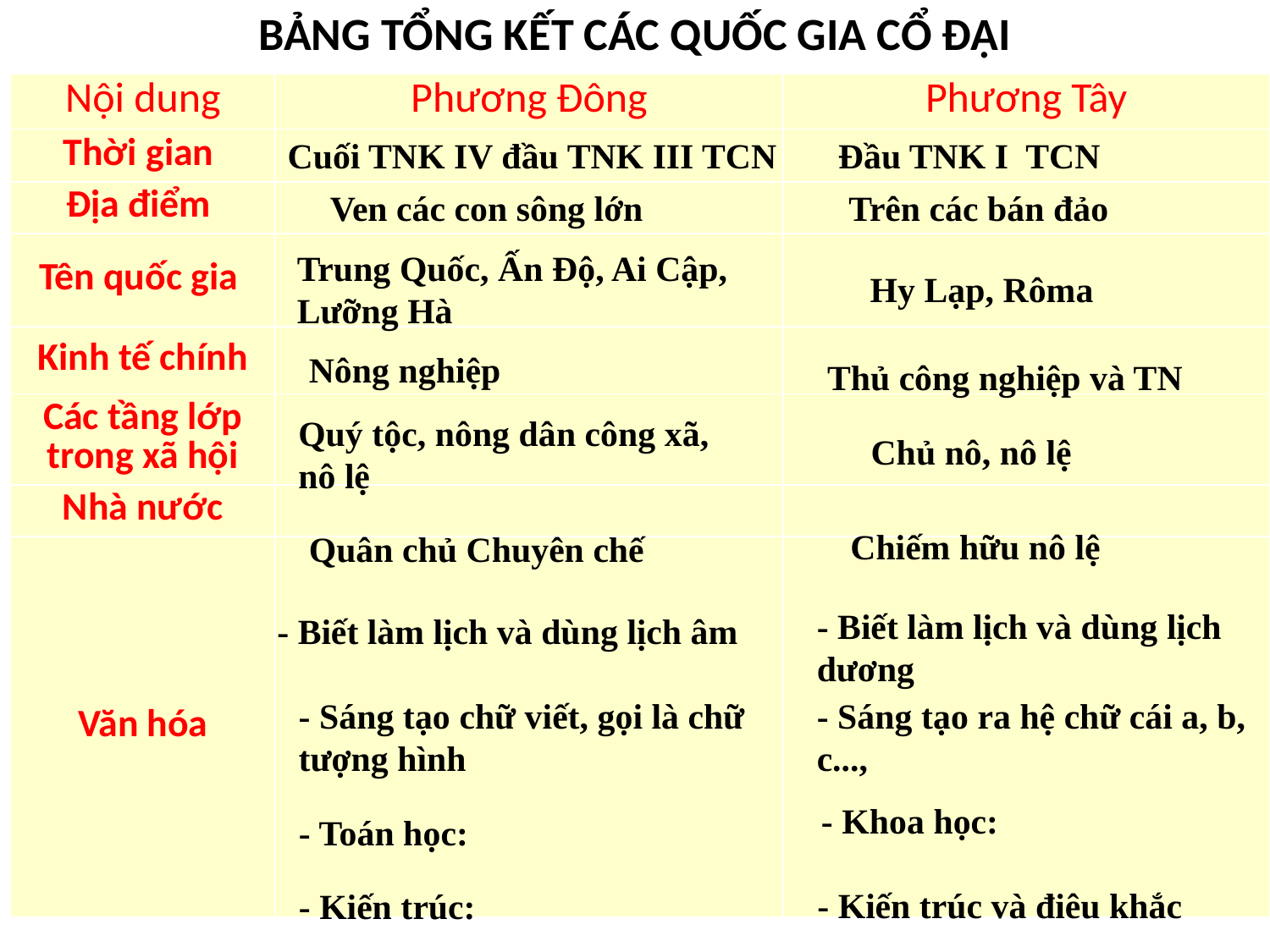

# BẢNG TỔNG KẾT CÁC QUỐC GIA CỔ ĐẠI
| Nội dung | Phương Đông | Phương Tây |
| --- | --- | --- |
| Thời gian |  |  |
| Địa điểm |  |  |
| Tên quốc gia |  |  |
| Kinh tế chính |  |  |
| Các tầng lớp trong xã hội |  |  |
| Nhà nước |  |  |
| Văn hóa |  |  |
Cuối TNK IV đầu TNK III TCN
Đầu TNK I  TCN
Ven các con sông lớn
Trên các bán đảo
Trung Quốc, Ấn Độ, Ai Cập, Lưỡng Hà
 Hy Lạp, Rôma
Nông nghiệp
Thủ công nghiệp và TN
Quý tộc, nông dân công xã, nô lệ
Chủ nô, nô lệ
Chiếm hữu nô lệ
Quân chủ Chuyên chế
- Biết làm lịch và dùng lịch dương
- Biết làm lịch và dùng lịch âm
- Sáng tạo chữ viết, gọi là chữ tượng hình
- Sáng tạo ra hệ chữ cái a, b, c...,
- Khoa học:
- Toán học:
- Kiến trúc và điêu khắc
- Kiến trúc: